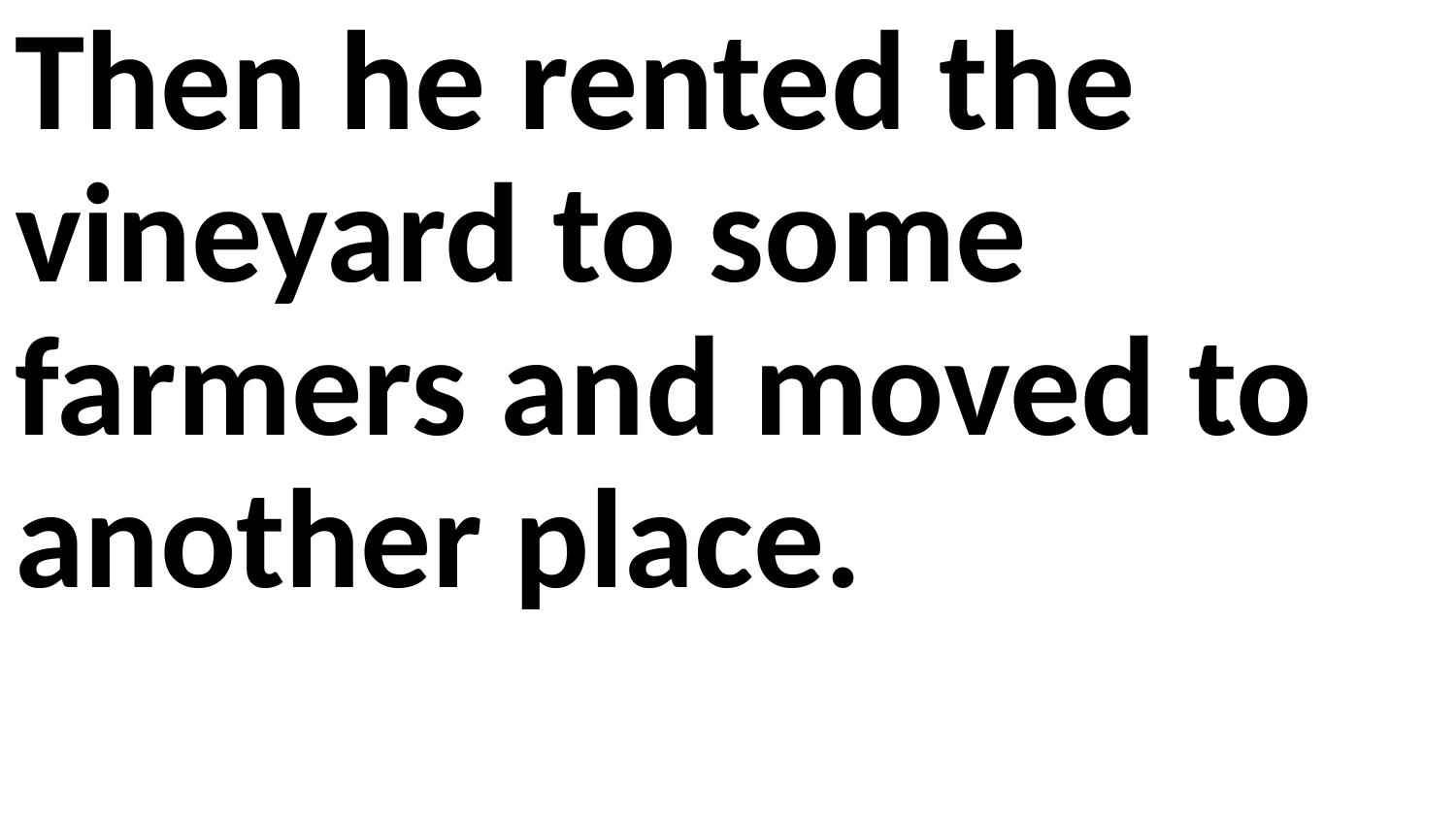

Then he rented the vineyard to some farmers and moved to another place.